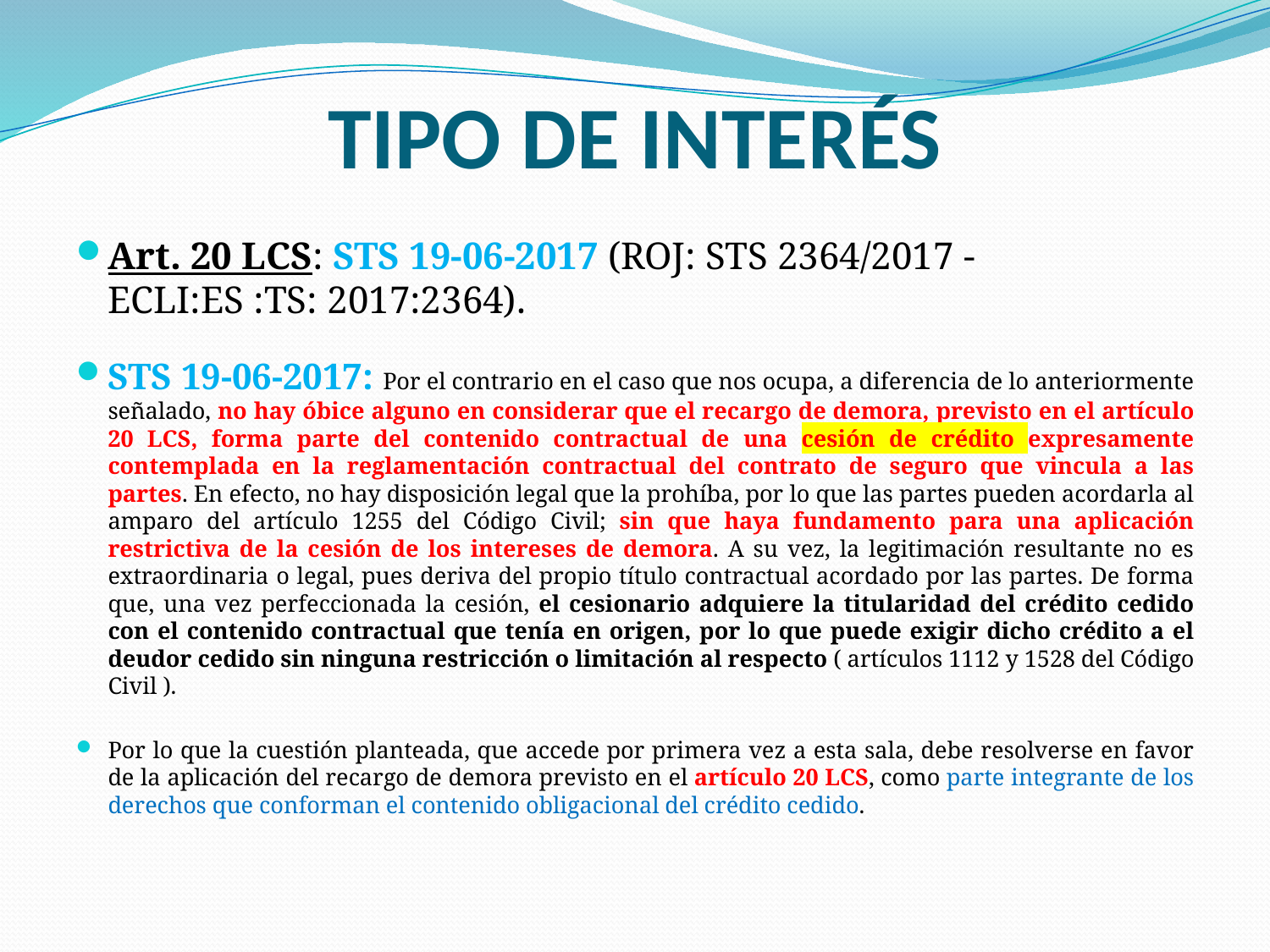

# TIPO DE INTERÉS
Art. 20 LCS: STS 19-06-2017 (ROJ: STS 2364/2017 - ECLI:ES :TS: 2017:2364).

STS 19-06-2017: Por el contrario en el caso que nos ocupa, a diferencia de lo anteriormente señalado, no hay óbice alguno en considerar que el recargo de demora, previsto en el artículo 20 LCS, forma parte del contenido contractual de una cesión de crédito expresamente contemplada en la reglamentación contractual del contrato de seguro que vincula a las partes. En efecto, no hay disposición legal que la prohíba, por lo que las partes pueden acordarla al amparo del artículo 1255 del Código Civil; sin que haya fundamento para una aplicación restrictiva de la cesión de los intereses de demora. A su vez, la legitimación resultante no es extraordinaria o legal, pues deriva del propio título contractual acordado por las partes. De forma que, una vez perfeccionada la cesión, el cesionario adquiere la titularidad del crédito cedido con el contenido contractual que tenía en origen, por lo que puede exigir dicho crédito a el deudor cedido sin ninguna restricción o limitación al respecto ( artículos 1112 y 1528 del Código Civil ).

Por lo que la cuestión planteada, que accede por primera vez a esta sala, debe resolverse en favor de la aplicación del recargo de demora previsto en el artículo 20 LCS, como parte integrante de los derechos que conforman el contenido obligacional del crédito cedido.